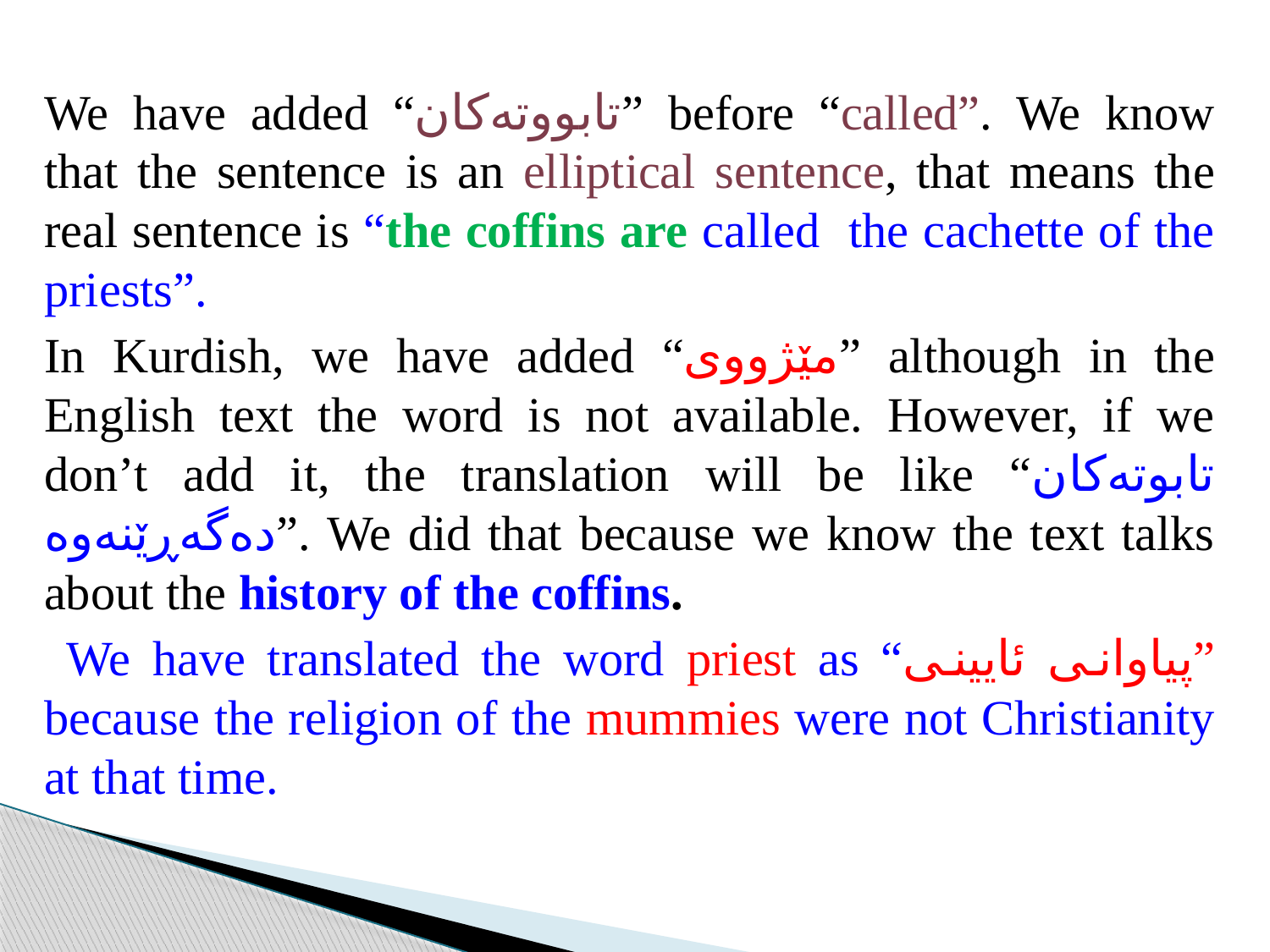

We have added “تابووتەکان” before “called”. We know that the sentence is an elliptical sentence, that means the real sentence is “the coffins are called  the cachette of the priests”.
In Kurdish, we have added “مێژووی” although in the English text the word is not available. However, if we don’t add it, the translation will be like “تابوتەکان دەگەڕێنەوە”. We did that because we know the text talks about the history of the coffins.
 We have translated the word priest as “پیاوانی ئایینی” because the religion of the mummies were not Christianity at that time.